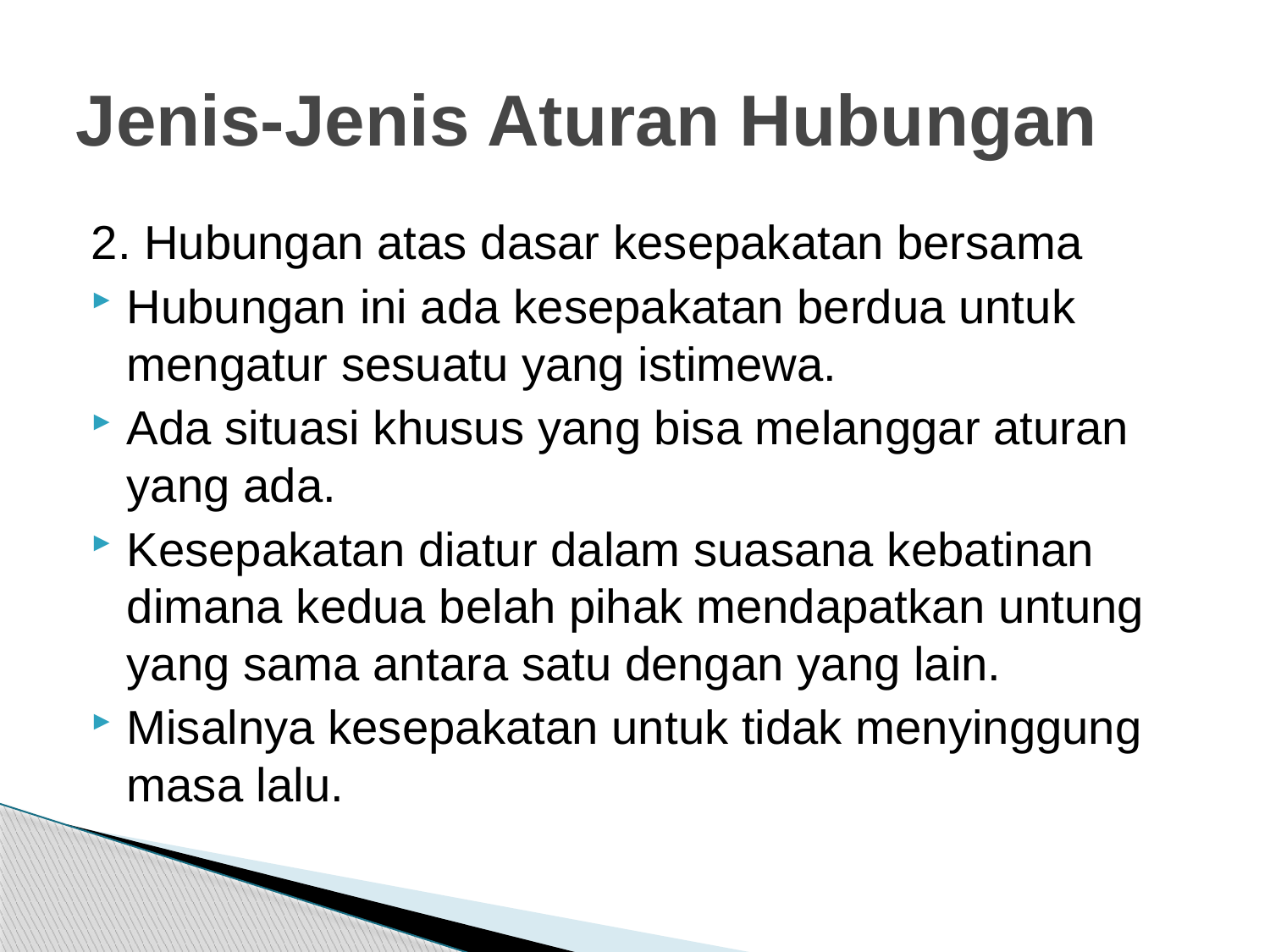

# Jenis-Jenis Aturan Hubungan
2. Hubungan atas dasar kesepakatan bersama
Hubungan ini ada kesepakatan berdua untuk mengatur sesuatu yang istimewa.
Ada situasi khusus yang bisa melanggar aturan yang ada.
Kesepakatan diatur dalam suasana kebatinan dimana kedua belah pihak mendapatkan untung yang sama antara satu dengan yang lain.
Misalnya kesepakatan untuk tidak menyinggung masa lalu.